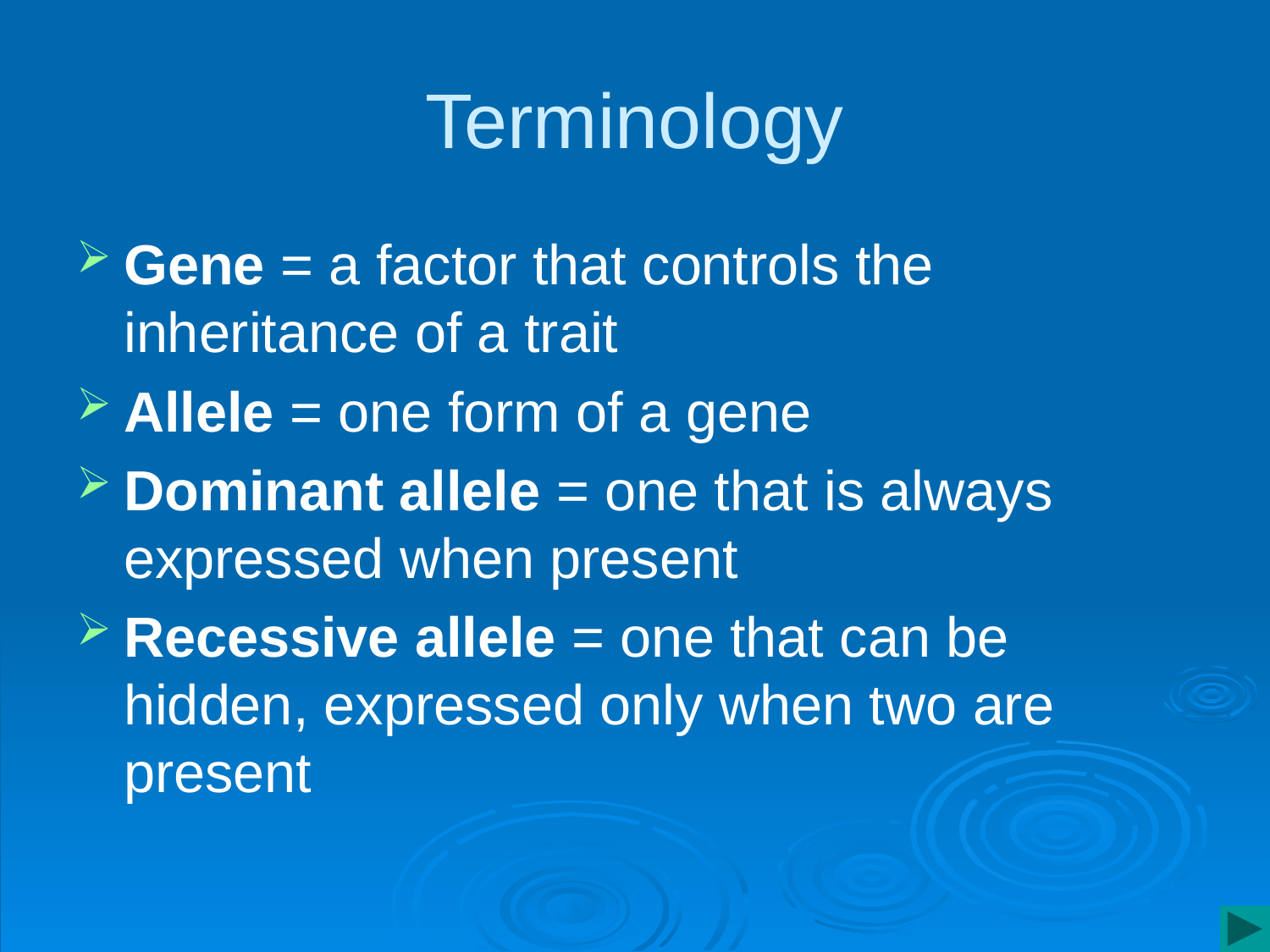

# Terminology
Gene = a factor that controls the inheritance of a trait
Allele = one form of a gene
Dominant allele = one that is always expressed when present
Recessive allele = one that can be hidden, expressed only when two are present